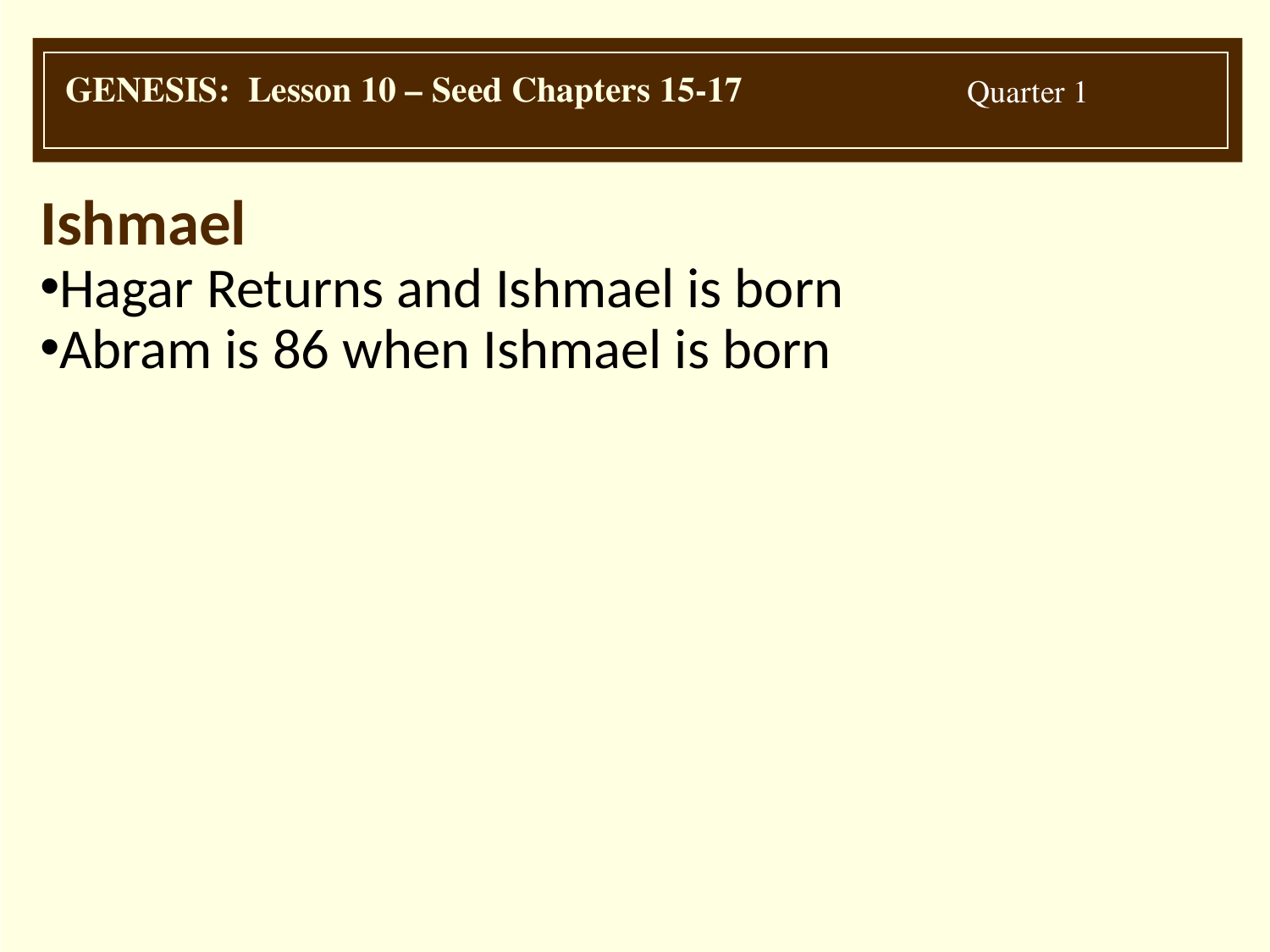

Ishmael
Hagar Returns and Ishmael is born
Abram is 86 when Ishmael is born